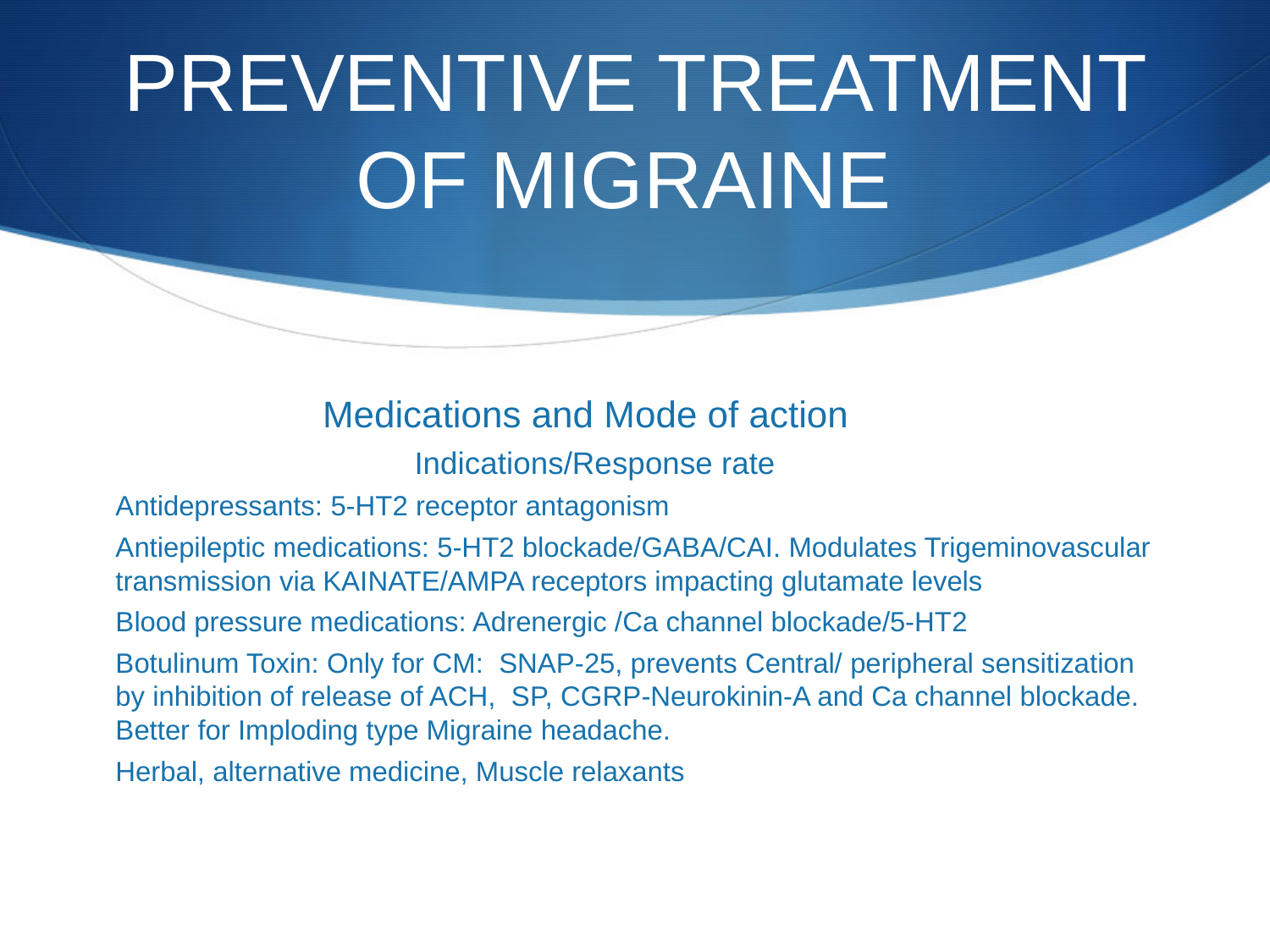

# PREVENTIVE TREATMENT OF MIGRAINE
                                                                                         Medications and Mode of action
                                                                              Indications/Response rate
Antidepressants: 5-HT2 receptor antagonism
Antiepileptic medications: 5-HT2 blockade/GABA/CAI. Modulates Trigeminovascular transmission via KAINATE/AMPA receptors impacting glutamate levels
Blood pressure medications: Adrenergic /Ca channel blockade/5-HT2
Botulinum Toxin: Only for CM:  SNAP-25, prevents Central/ peripheral sensitization by inhibition of release of ACH,  SP, CGRP-Neurokinin-A and Ca channel blockade. Better for Imploding type Migraine headache.
Herbal, alternative medicine, Muscle relaxants